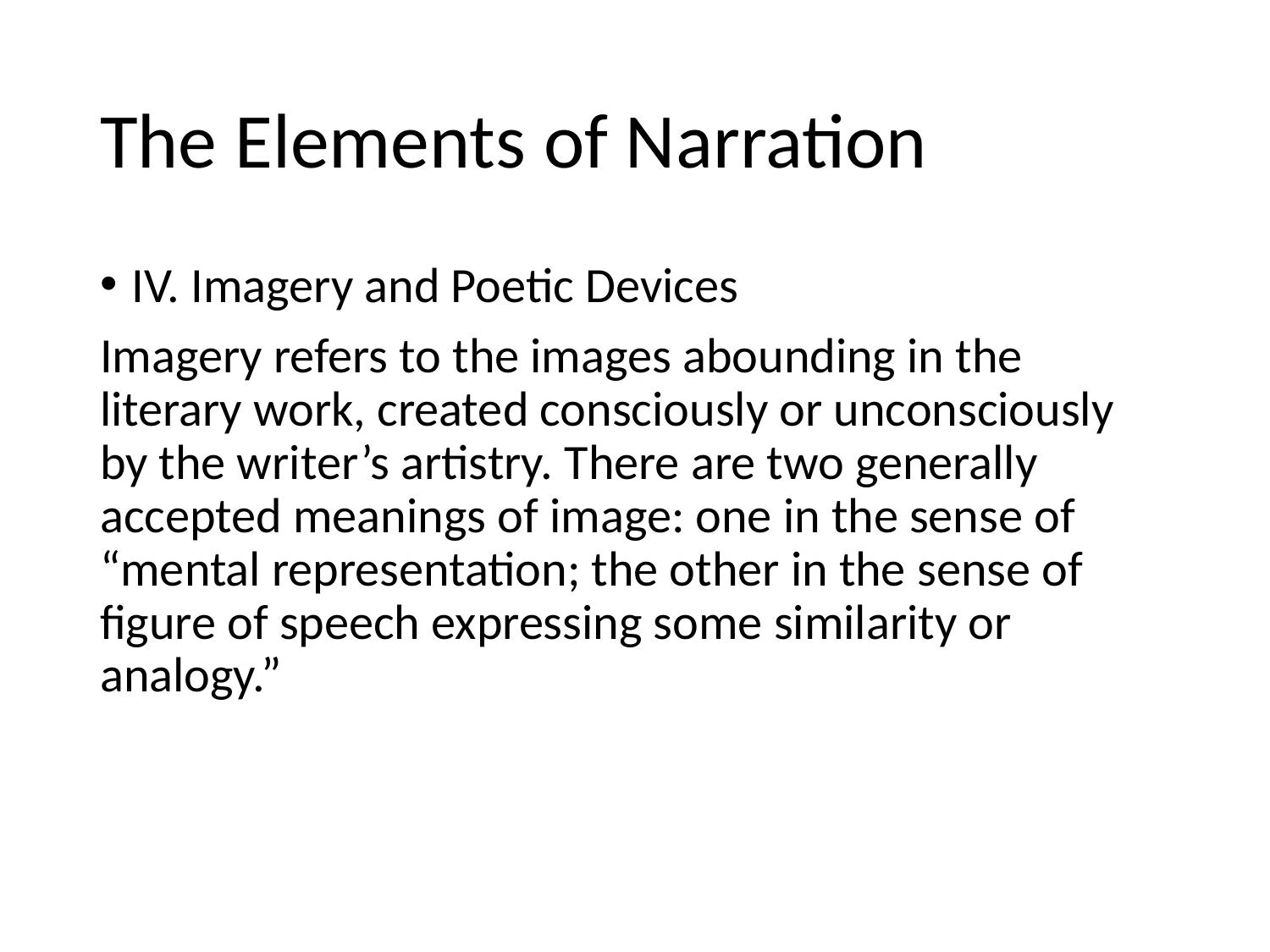

# The Elements of Narration
IV. Imagery and Poetic Devices
Imagery refers to the images abounding in the literary work, created consciously or unconsciously by the writer’s artistry. There are two generally accepted meanings of image: one in the sense of “mental representation; the other in the sense of figure of speech expressing some similarity or analogy.”